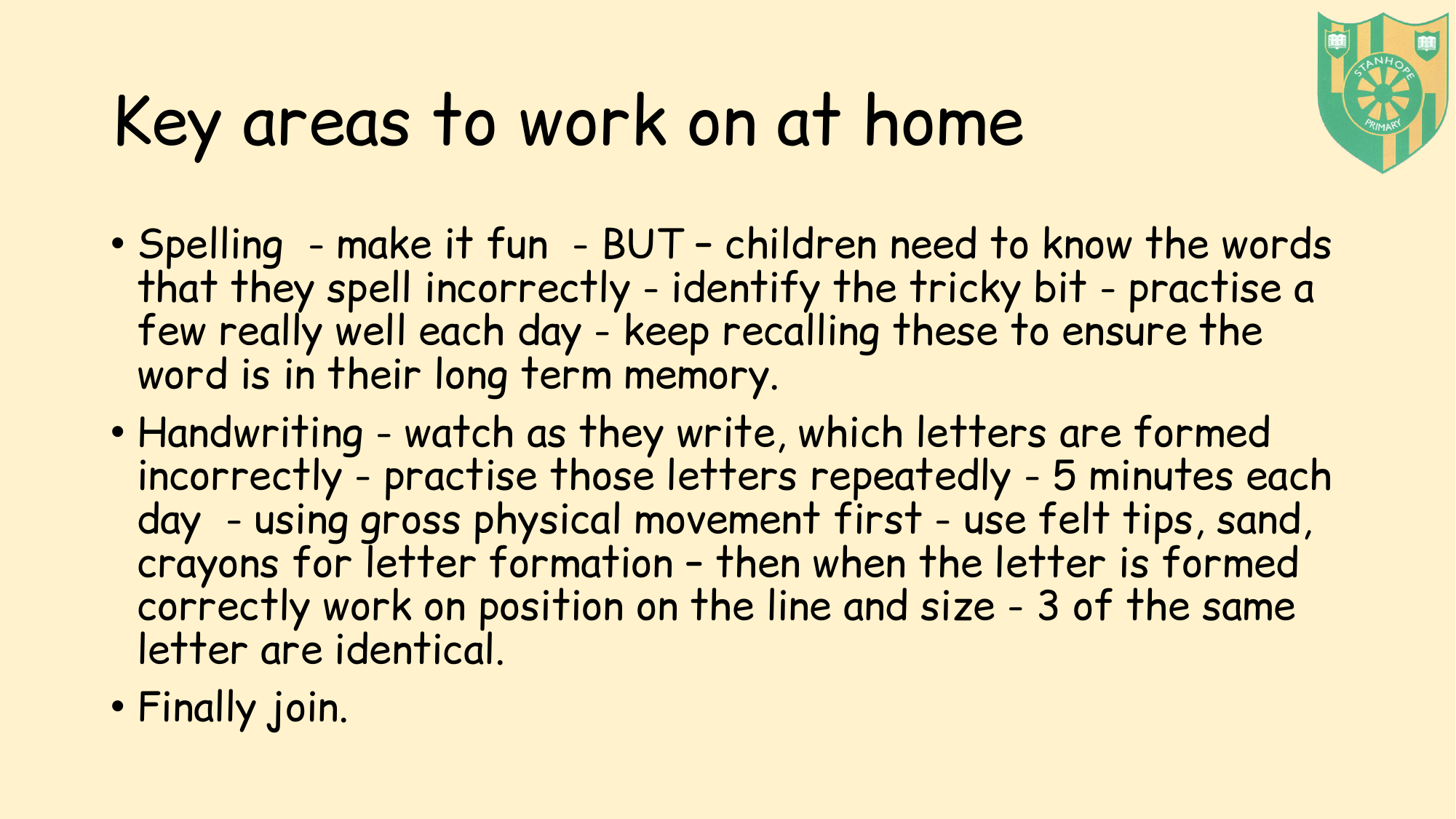

# Key areas to work on at home
Spelling  - make it fun  - BUT – children need to know the words that they spell incorrectly - identify the tricky bit - practise a few really well each day - keep recalling these to ensure the word is in their long term memory.
Handwriting - watch as they write, which letters are formed incorrectly - practise those letters repeatedly - 5 minutes each day  - using gross physical movement first - use felt tips, sand, crayons for letter formation – then when the letter is formed correctly work on position on the line and size - 3 of the same letter are identical.
Finally join.